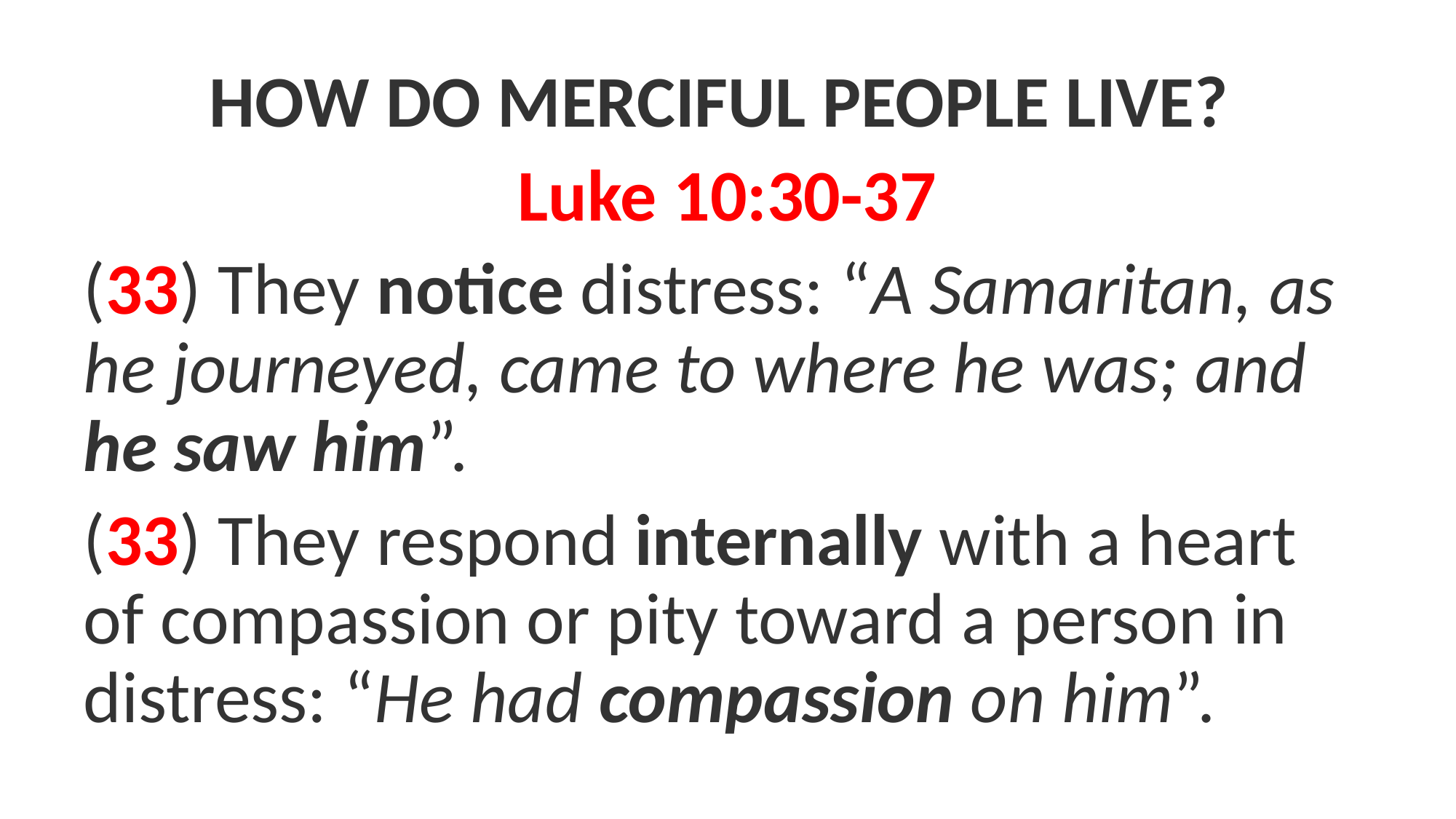

How Do MERCIFUL PEOPLE LIVE?
Luke 10:30-37
(33) They notice distress: “A Samaritan, as he journeyed, came to where he was; and he saw him”.
(33) They respond internally with a heart of compassion or pity toward a person in distress: “He had compassion on him”.